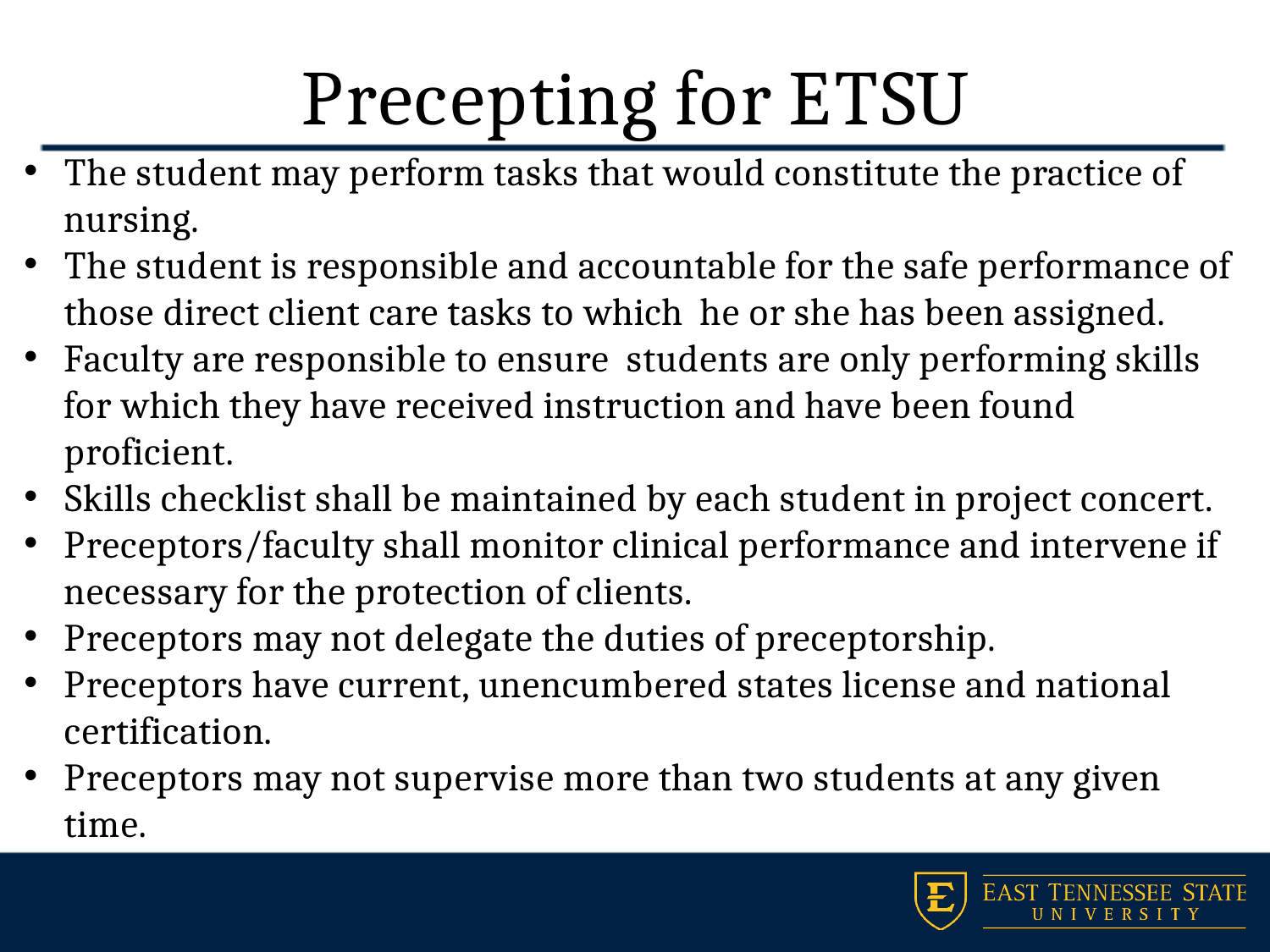

# Precepting for ETSU
The student may perform tasks that would constitute the practice of nursing.
The student is responsible and accountable for the safe performance of those direct client care tasks to which  he or she has been assigned.
Faculty are responsible to ensure  students are only performing skills for which they have received instruction and have been found proficient.
Skills checklist shall be maintained by each student in project concert.
Preceptors/faculty shall monitor clinical performance and intervene if necessary for the protection of clients.
Preceptors may not delegate the duties of preceptorship.
Preceptors have current, unencumbered states license and national certification.
Preceptors may not supervise more than two students at any given time.